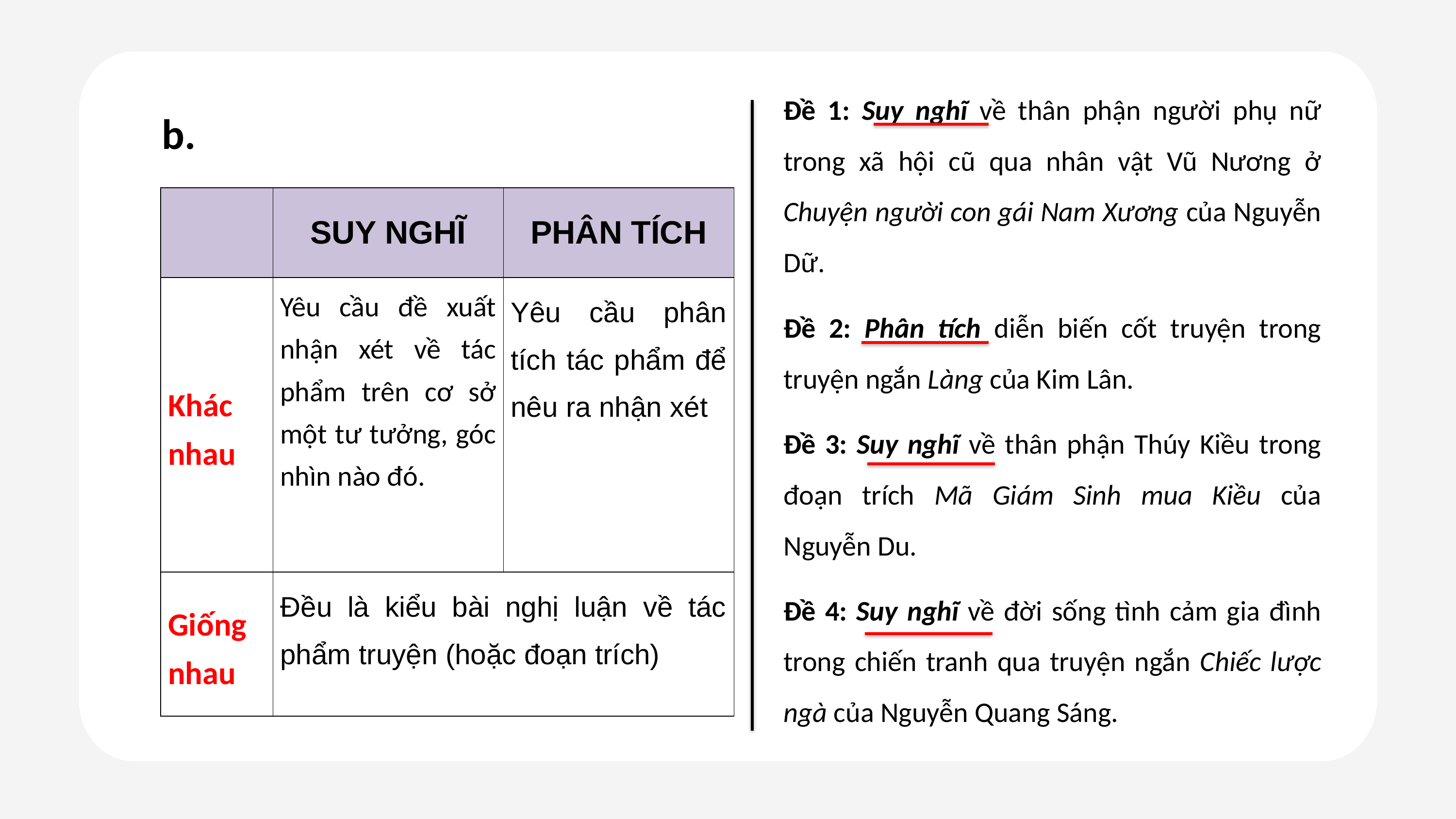

Đề 1: Suy nghĩ về thân phận người phụ nữ trong xã hội cũ qua nhân vật Vũ Nương ở Chuyện người con gái Nam Xương của Nguyễn Dữ.
Đề 2: Phân tích diễn biến cốt truyện trong truyện ngắn Làng của Kim Lân.
Đề 3: Suy nghĩ về thân phận Thúy Kiều trong đoạn trích Mã Giám Sinh mua Kiều của Nguyễn Du.
Đề 4: Suy nghĩ về đời sống tình cảm gia đình trong chiến tranh qua truyện ngắn Chiếc lược ngà của Nguyễn Quang Sáng.
b.
|  | SUY NGHĨ | PHÂN TÍCH |
| --- | --- | --- |
| Khác nhau | Yêu cầu đề xuất nhận xét về tác phẩm trên cơ sở một tư tưởng, góc nhìn nào đó. | Yêu cầu phân tích tác phẩm để nêu ra nhận xét |
| Giống nhau | Đều là kiểu bài nghị luận về tác phẩm truyện (hoặc đoạn trích) |  |